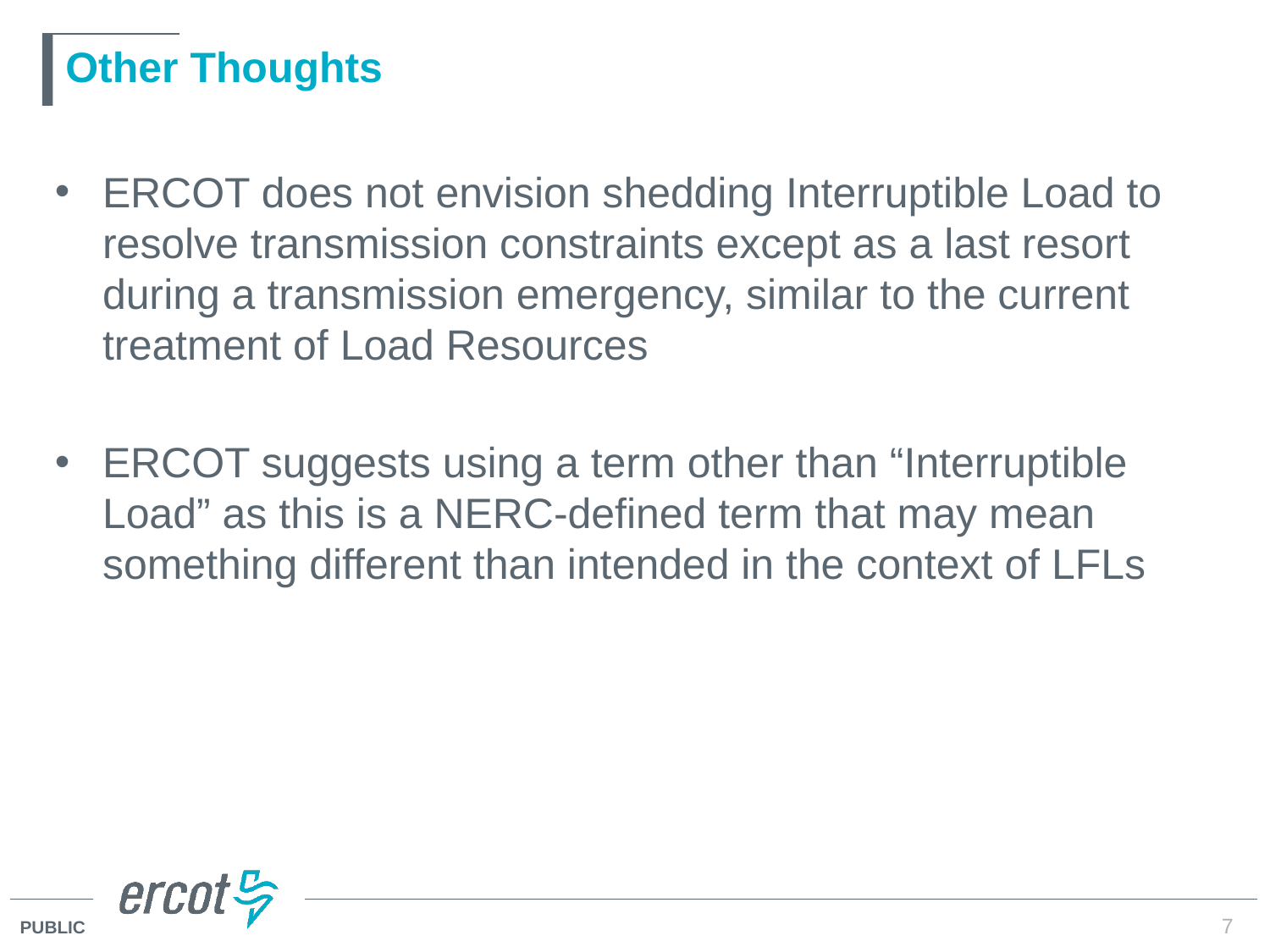

# Other Thoughts
ERCOT does not envision shedding Interruptible Load to resolve transmission constraints except as a last resort during a transmission emergency, similar to the current treatment of Load Resources

ERCOT suggests using a term other than “Interruptible Load” as this is a NERC-defined term that may mean something different than intended in the context of LFLs

7